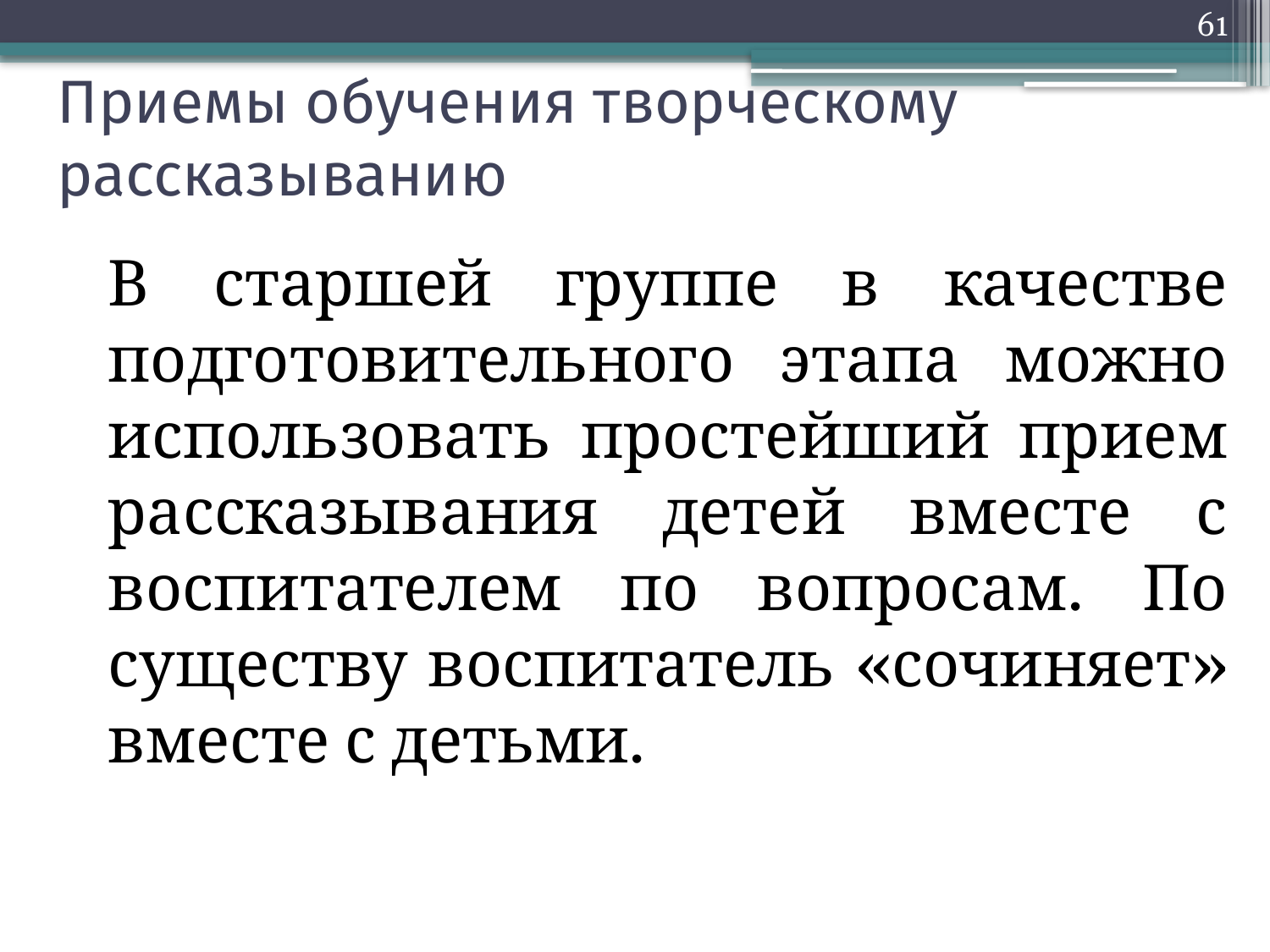

61
# Приемы обучения творческому рассказыванию
В старшей группе в качестве подготовительного этапа можно использовать простейший прием рассказывания детей вместе с воспитателем по вопросам. По существу воспитатель «сочиняет» вместе с детьми.